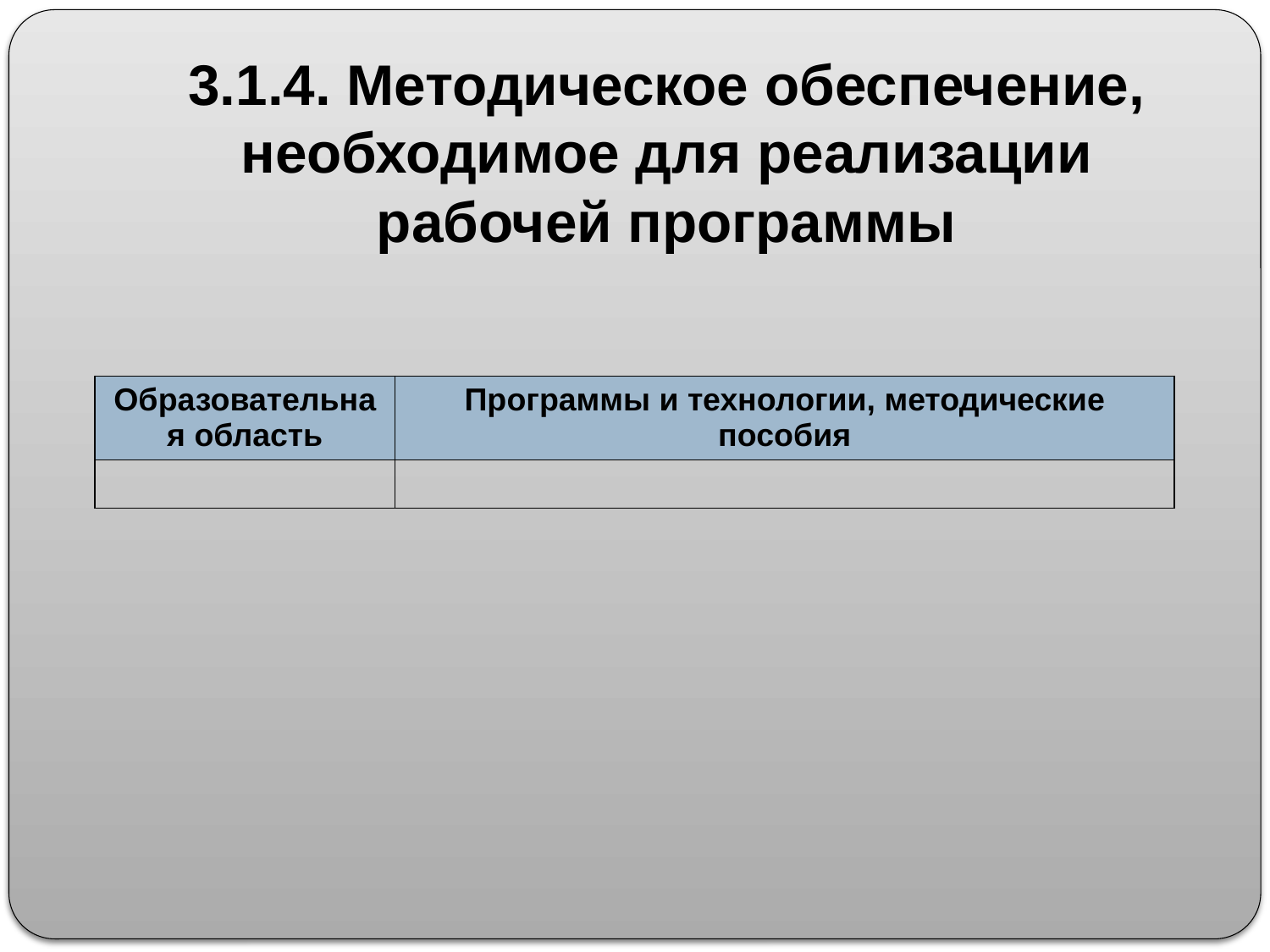

# 3.1.4. Методическое обеспечение, необходимое для реализации рабочей программы
| Образовательная область | Программы и технологии, методические пособия |
| --- | --- |
|  |  |